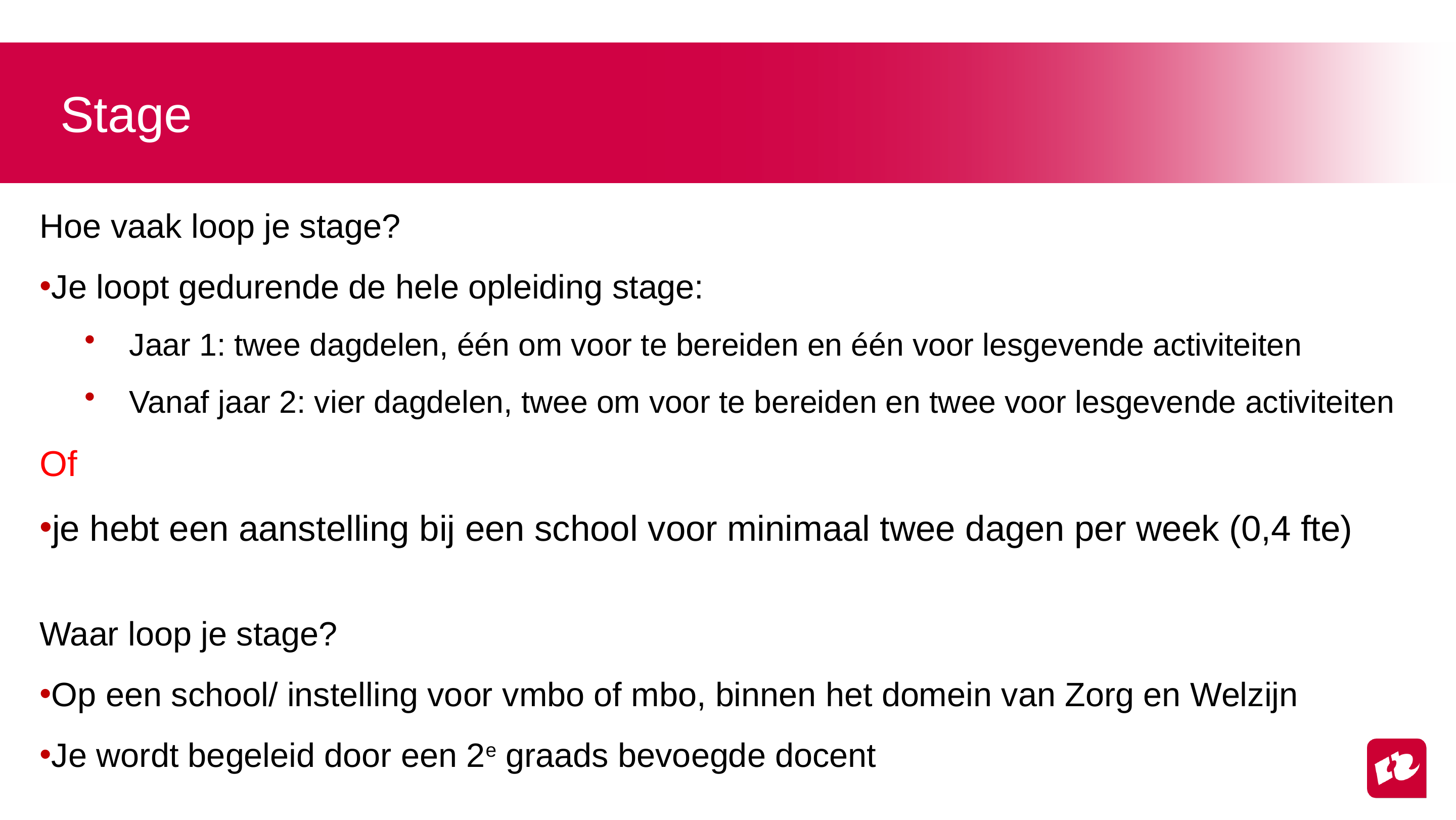

# Stage
Hoe vaak loop je stage?
Je loopt gedurende de hele opleiding stage:
Jaar 1: twee dagdelen, één om voor te bereiden en één voor lesgevende activiteiten
Vanaf jaar 2: vier dagdelen, twee om voor te bereiden en twee voor lesgevende activiteiten
Of
je hebt een aanstelling bij een school voor minimaal twee dagen per week (0,4 fte)

Waar loop je stage?
Op een school/ instelling voor vmbo of mbo, binnen het domein van Zorg en Welzijn
Je wordt begeleid door een 2e graads bevoegde docent